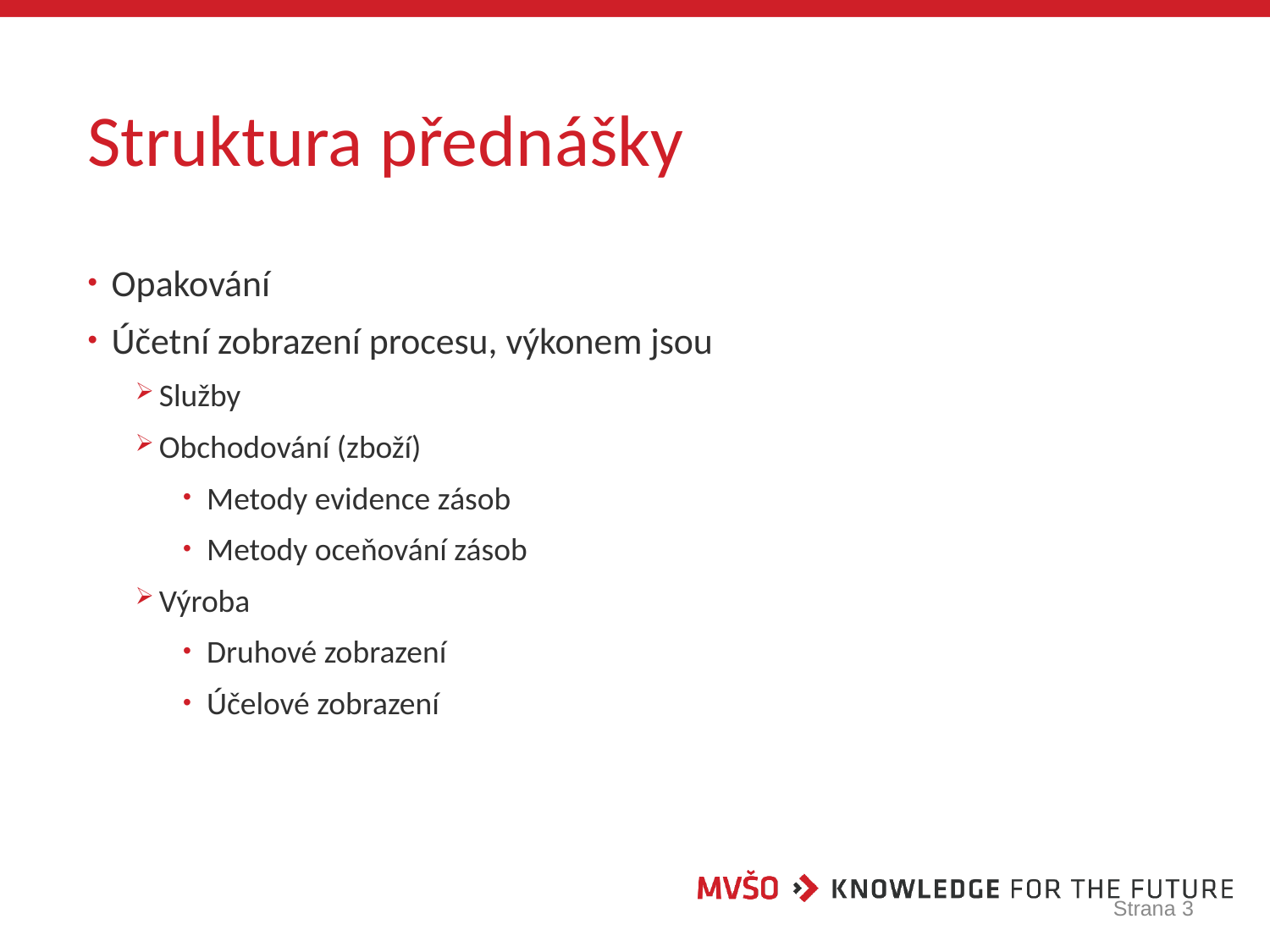

# Struktura přednášky
Opakování
Účetní zobrazení procesu, výkonem jsou
Služby
Obchodování (zboží)
Metody evidence zásob
Metody oceňování zásob
Výroba
Druhové zobrazení
Účelové zobrazení

Strana 3